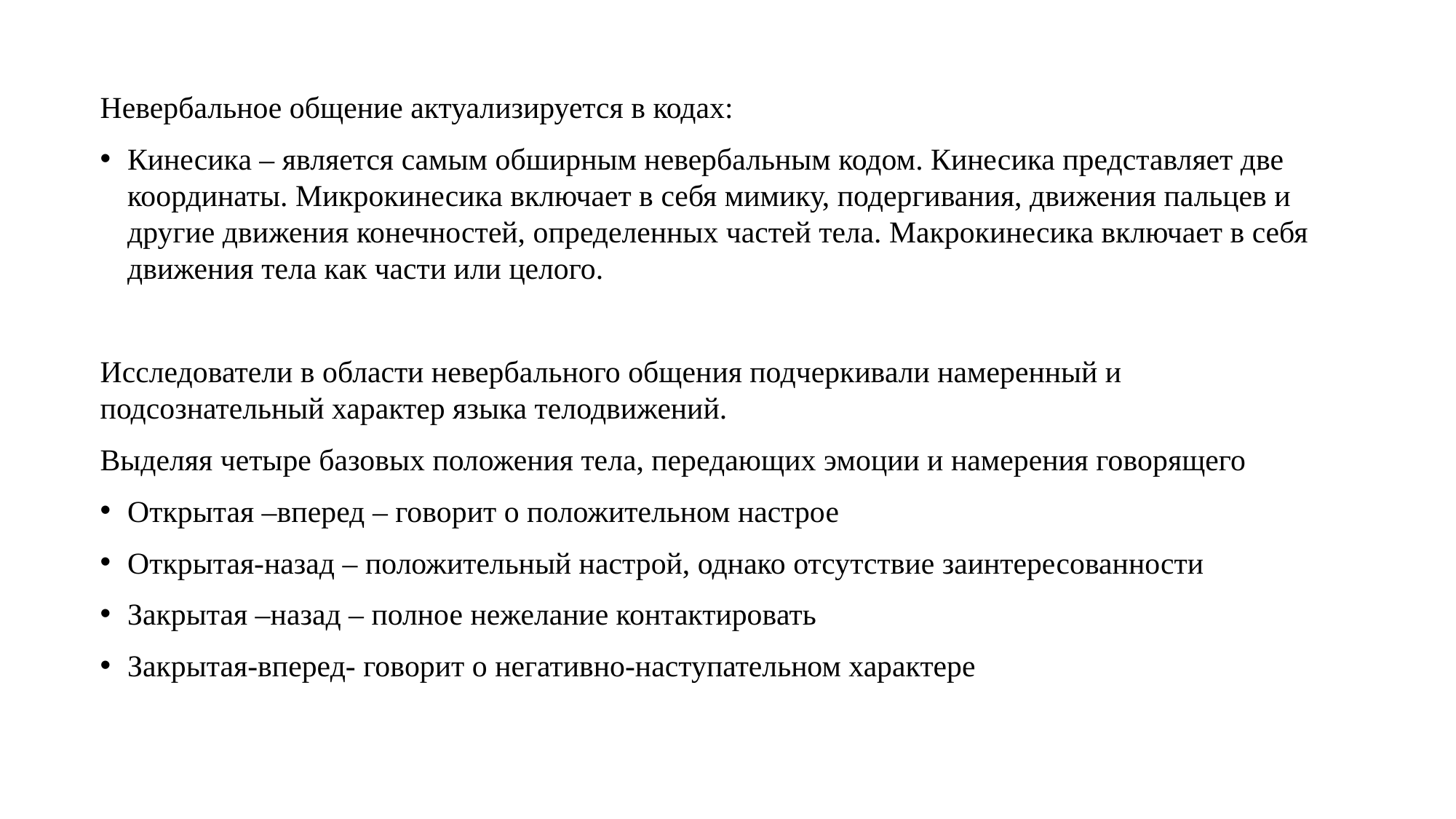

Невербальное общение актуализируется в кодах:
Кинесика – является самым обширным невербальным кодом. Кинесика представляет две координаты. Микрокинесика включает в себя мимику, подергивания, движения пальцев и другие движения конечностей, определенных частей тела. Макрокинесика включает в себя движения тела как части или целого.

Исследователи в области невербального общения подчеркивали намеренный и подсознательный характер языка телодвижений.
Выделяя четыре базовых положения тела, передающих эмоции и намерения говорящего
Открытая –вперед – говорит о положительном настрое
Открытая-назад – положительный настрой, однако отсутствие заинтересованности
Закрытая –назад – полное нежелание контактировать
Закрытая-вперед- говорит о негативно-наступательном характере